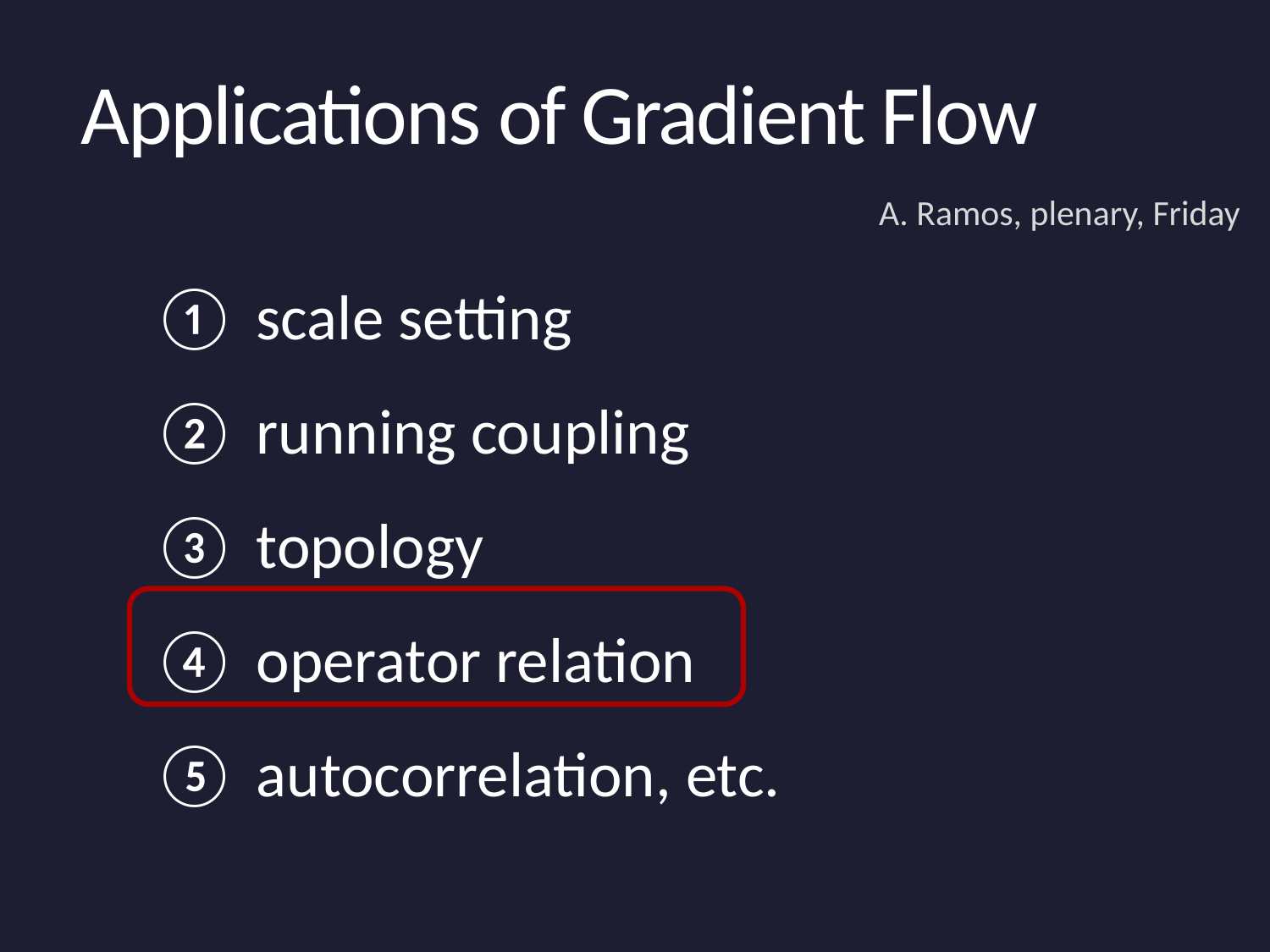

# Applications of Gradient Flow
A. Ramos, plenary, Friday
scale setting
running coupling
topology
operator relation
autocorrelation, etc.